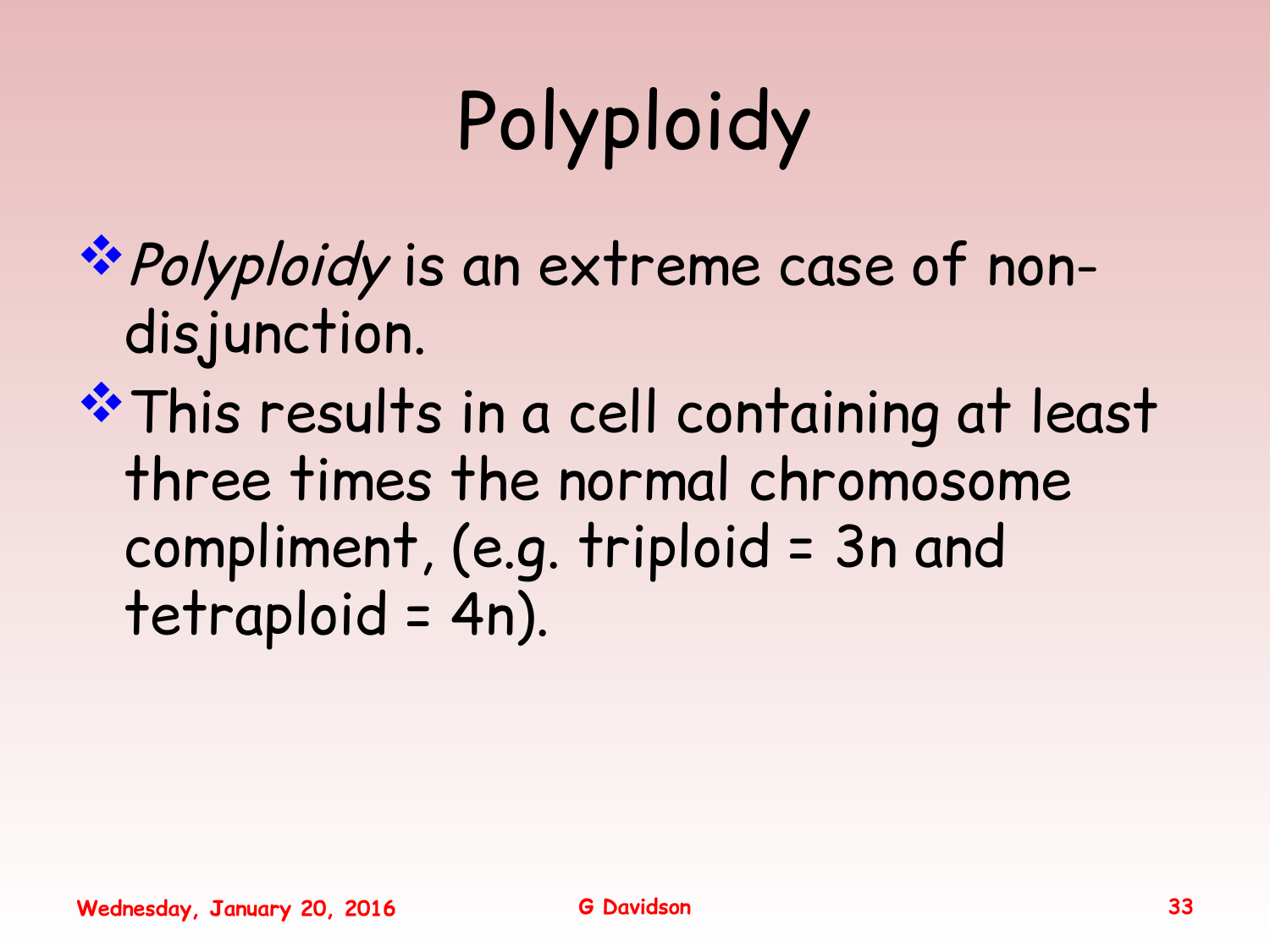

# Polyploidy
Polyploidy is an extreme case of non-disjunction.
This results in a cell containing at least three times the normal chromosome compliment, (e.g. triploid = 3n and tetraploid = 4n).
Wednesday, January 20, 2016
G Davidson
33